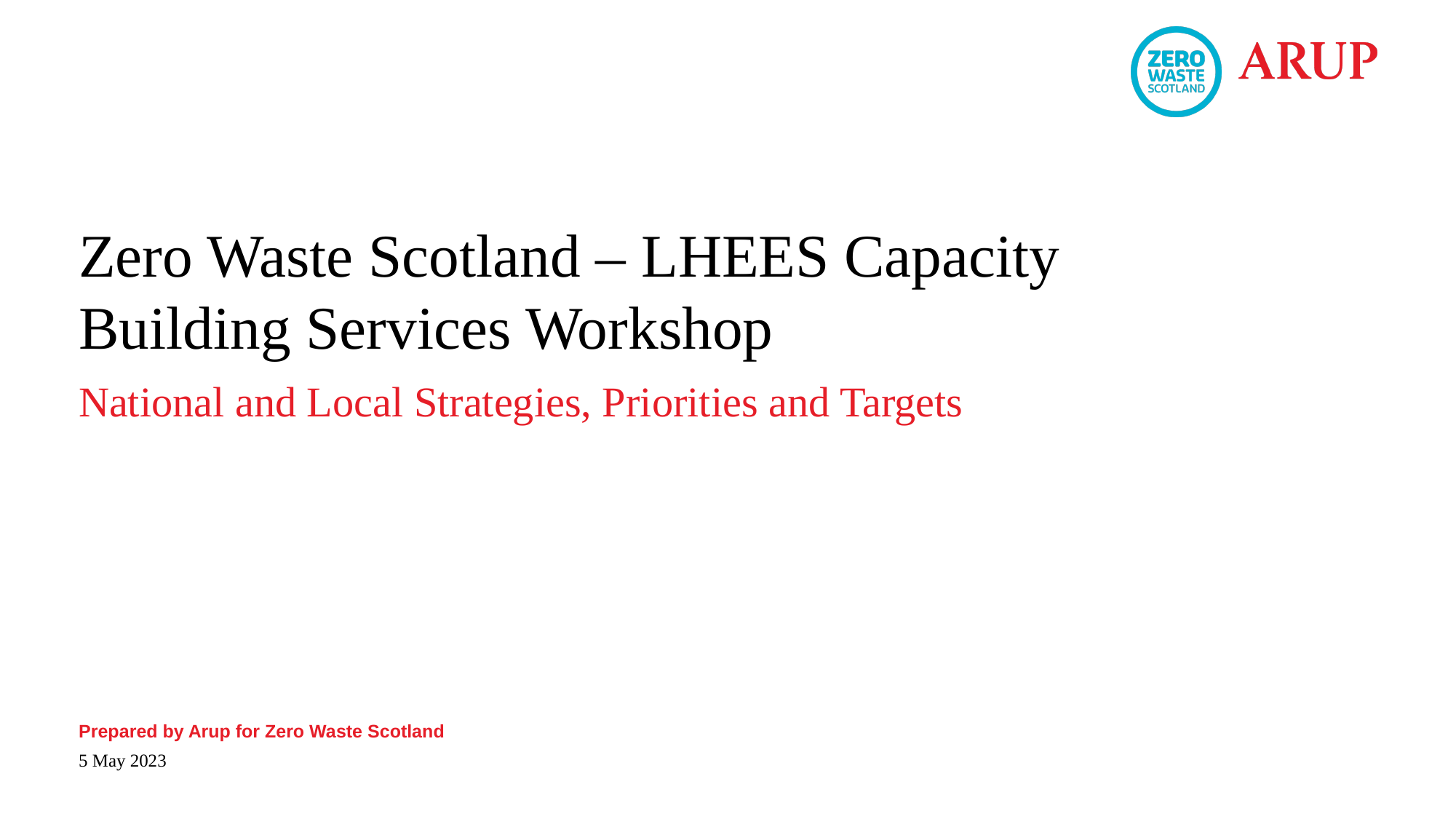

# Zero Waste Scotland – LHEES Capacity Building Services Workshop
National and Local Strategies, Priorities and Targets
Prepared by Arup for Zero Waste Scotland
5 May 2023